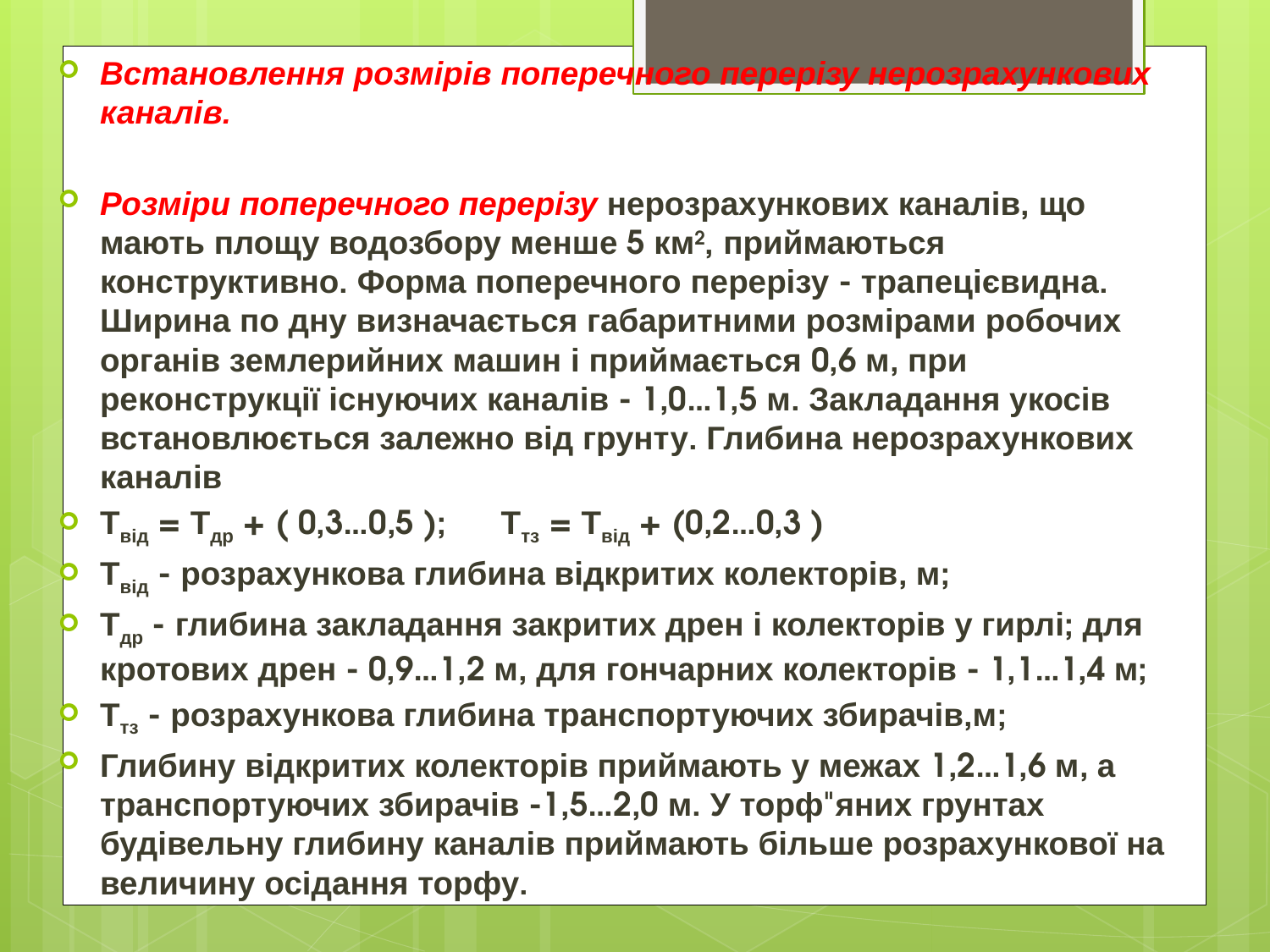

Встановлення розмірів поперечного перерізу нерозрахункових каналів.

Розміри поперечного перерізу нерозрахункових каналів, що мають площу водозбору менше 5 км2, приймаються конструктивно. Форма поперечного перерізу - трапецієвидна. Ширина по дну визначається габаритними розмірами робочих органів землерийних машин і приймається 0,6 м, при реконструкції існуючих каналів - 1,0…1,5 м. Закладання укосів встановлюється залежно від грунту. Глибина нерозрахункових каналів
Твід = Тдр + ( 0,3…0,5 );      Ттз = Твід + (0,2…0,3 )
Твід - розрахункова глибина відкритих колекторів, м;
Тдр - глибина закладання закритих дрен і колекторів у гирлі; для кротових дрен - 0,9…1,2 м, для гончарних колекторів - 1,1…1,4 м;
Ттз - розрахункова глибина транспортуючих збирачів,м;
Глибину відкритих колекторів приймають у межах 1,2…1,6 м, а транспортуючих збирачів -1,5…2,0 м. У торф"яних грунтах будівельну глибину каналів приймають більше розрахункової на величину осідання торфу.